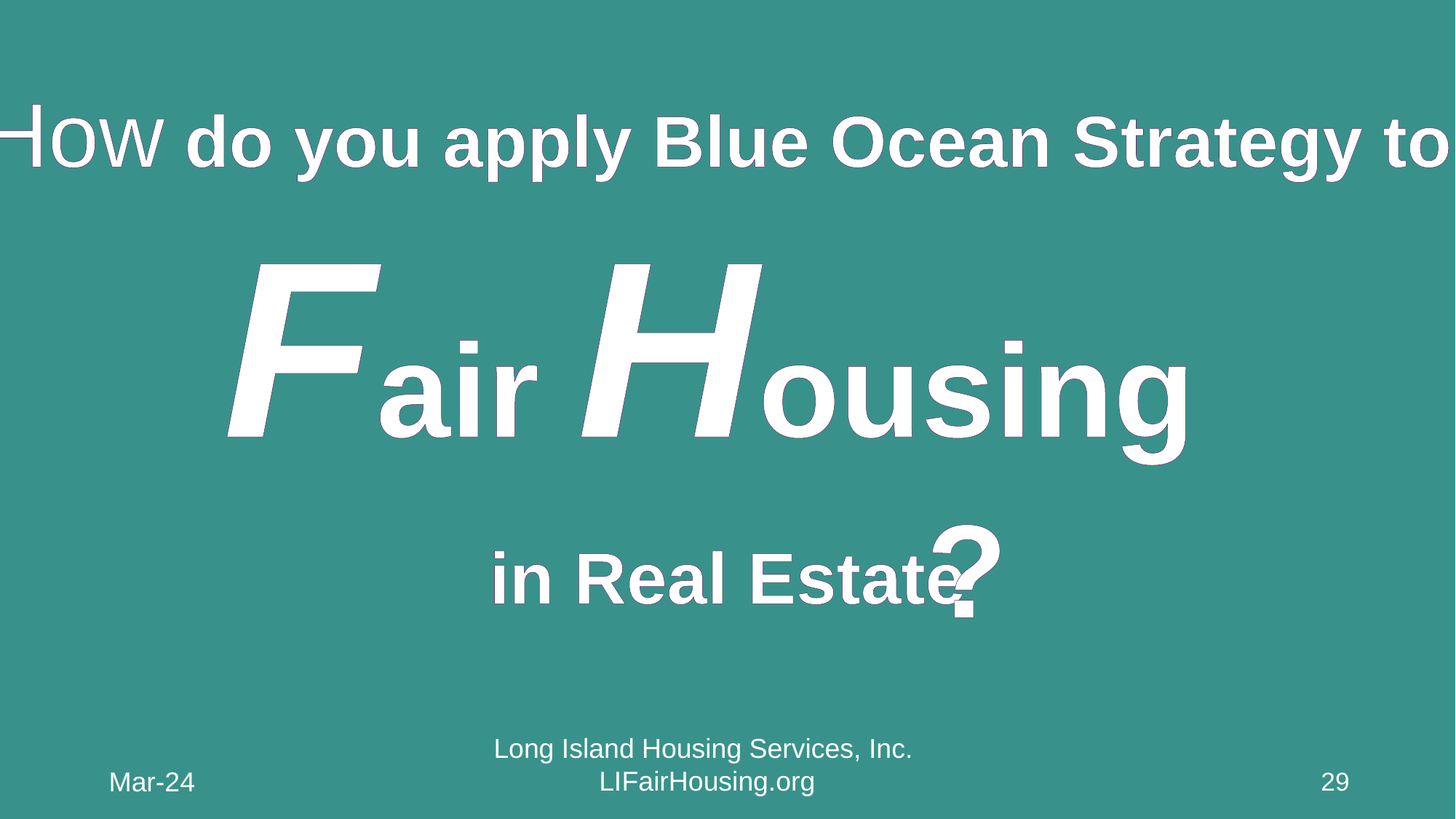

How do you apply Blue Ocean Strategy to
Fair Housing
in Real Estate
?
Long Island Housing Services, Inc.
LIFairHousing.org
Mar-24
29